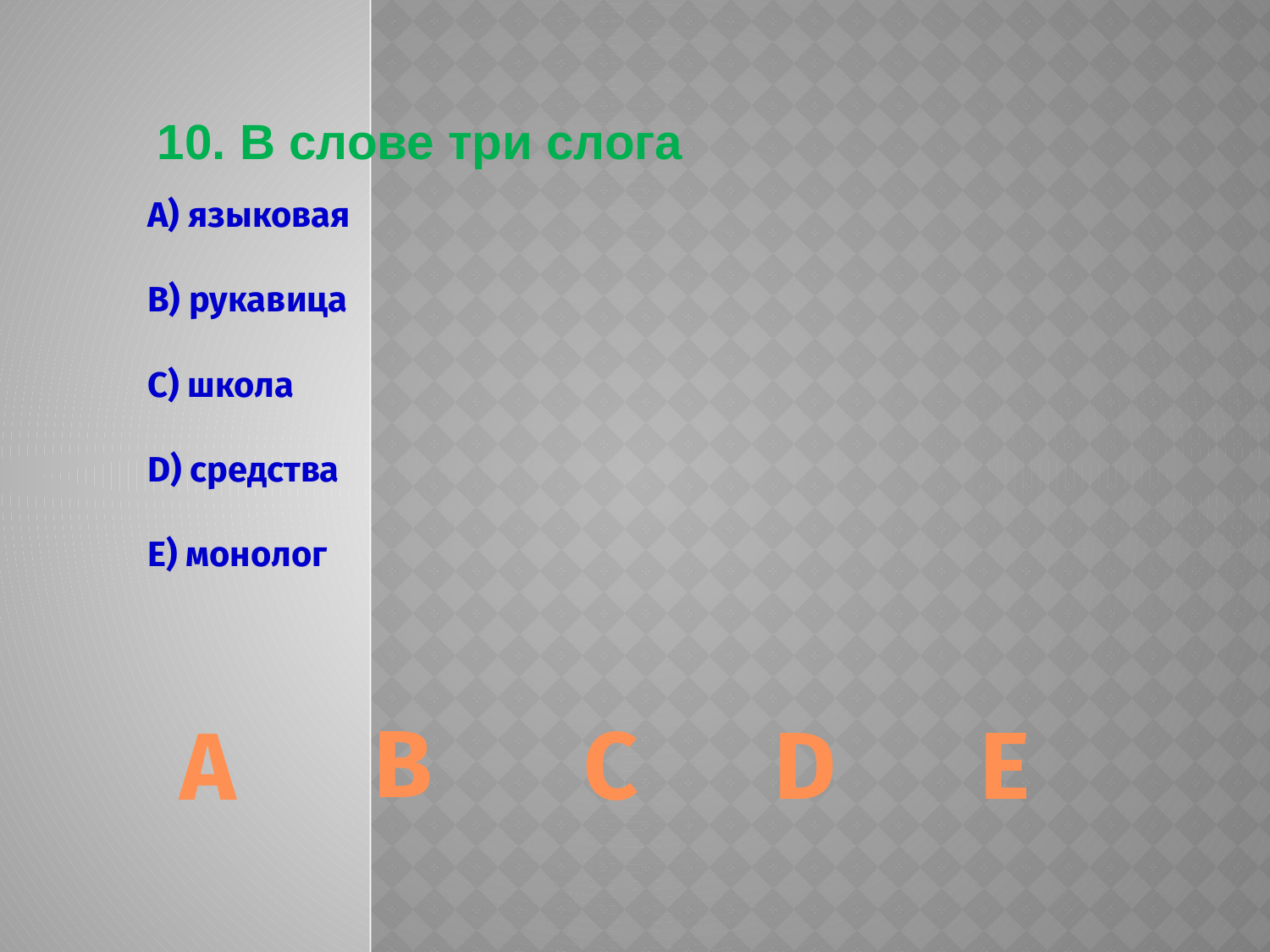

10. В слове три слога
А) языковая

В) рукавица

С) школа

D) cредства

Е) монолог
B
C
D
E
A